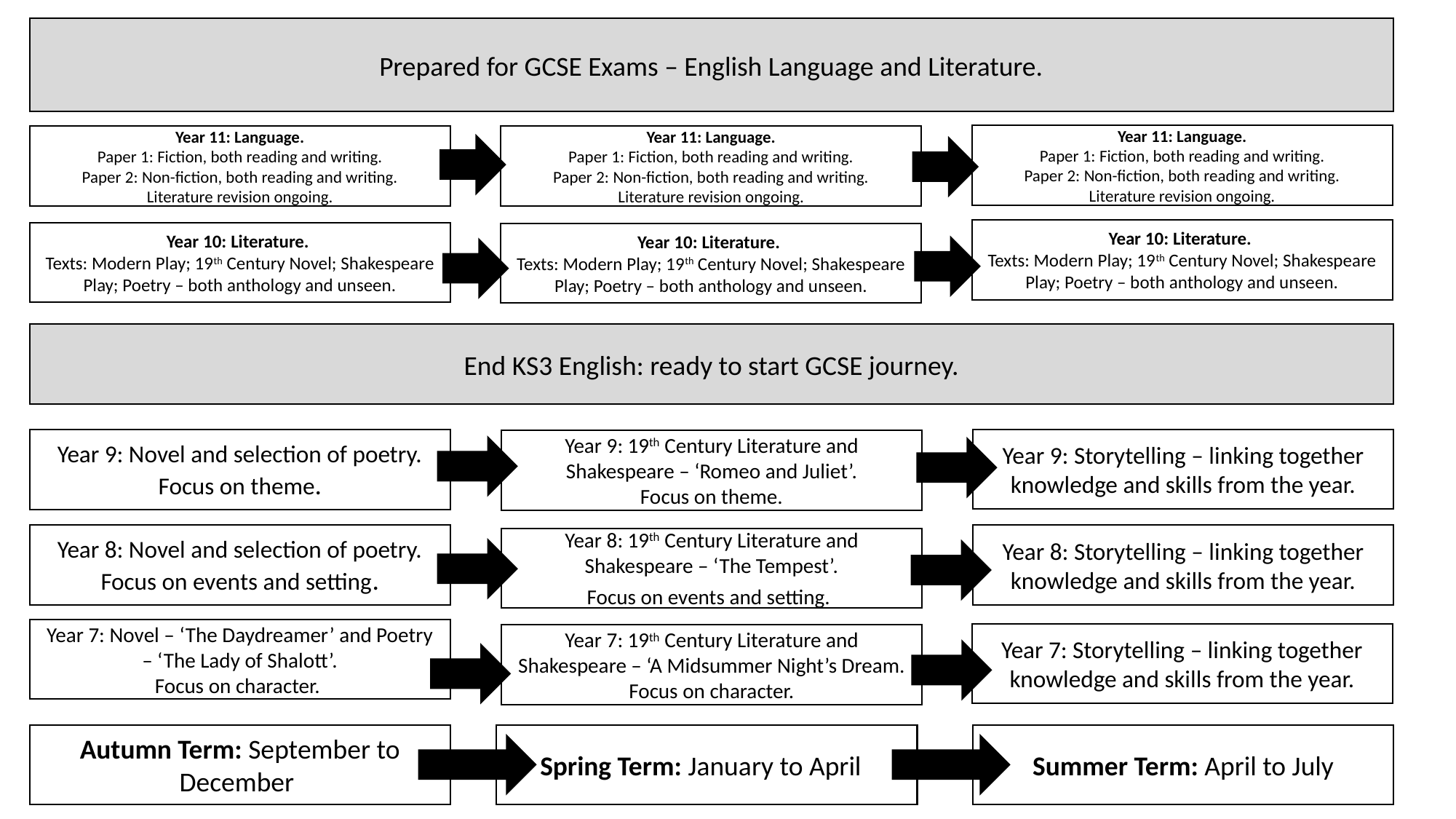

Prepared for GCSE Exams – English Language and Literature.
Year 11: Language.
Paper 1: Fiction, both reading and writing.
Paper 2: Non-fiction, both reading and writing.
Literature revision ongoing.
Year 11: Language.
Paper 1: Fiction, both reading and writing.
Paper 2: Non-fiction, both reading and writing.
Literature revision ongoing.
Year 11: Language.
Paper 1: Fiction, both reading and writing.
Paper 2: Non-fiction, both reading and writing.
Literature revision ongoing.

Year 10: Literature.
Texts: Modern Play; 19th Century Novel; Shakespeare Play; Poetry – both anthology and unseen.
Year 10: Literature.
Texts: Modern Play; 19th Century Novel; Shakespeare Play; Poetry – both anthology and unseen.
Year 10: Literature.
Texts: Modern Play; 19th Century Novel; Shakespeare Play; Poetry – both anthology and unseen.

End KS3 English: ready to start GCSE journey.
Year 9: Storytelling – linking together knowledge and skills from the year.
Year 9: Novel and selection of poetry.
Focus on theme.
Year 9: 19th Century Literature and Shakespeare – ‘Romeo and Juliet’.
Focus on theme.

Year 8: Novel and selection of poetry.
Focus on events and setting.
Year 8: Storytelling – linking together knowledge and skills from the year.
Year 8: 19th Century Literature and Shakespeare – ‘The Tempest’.
Focus on events and setting.

Year 7: Novel – ‘The Daydreamer’ and Poetry – ‘The Lady of Shalott’.
Focus on character.
Year 7: Storytelling – linking together knowledge and skills from the year.
Year 7: 19th Century Literature and Shakespeare – ‘A Midsummer Night’s Dream.
Focus on character.

Autumn Term: September to December
Spring Term: January to April
Summer Term: April to July